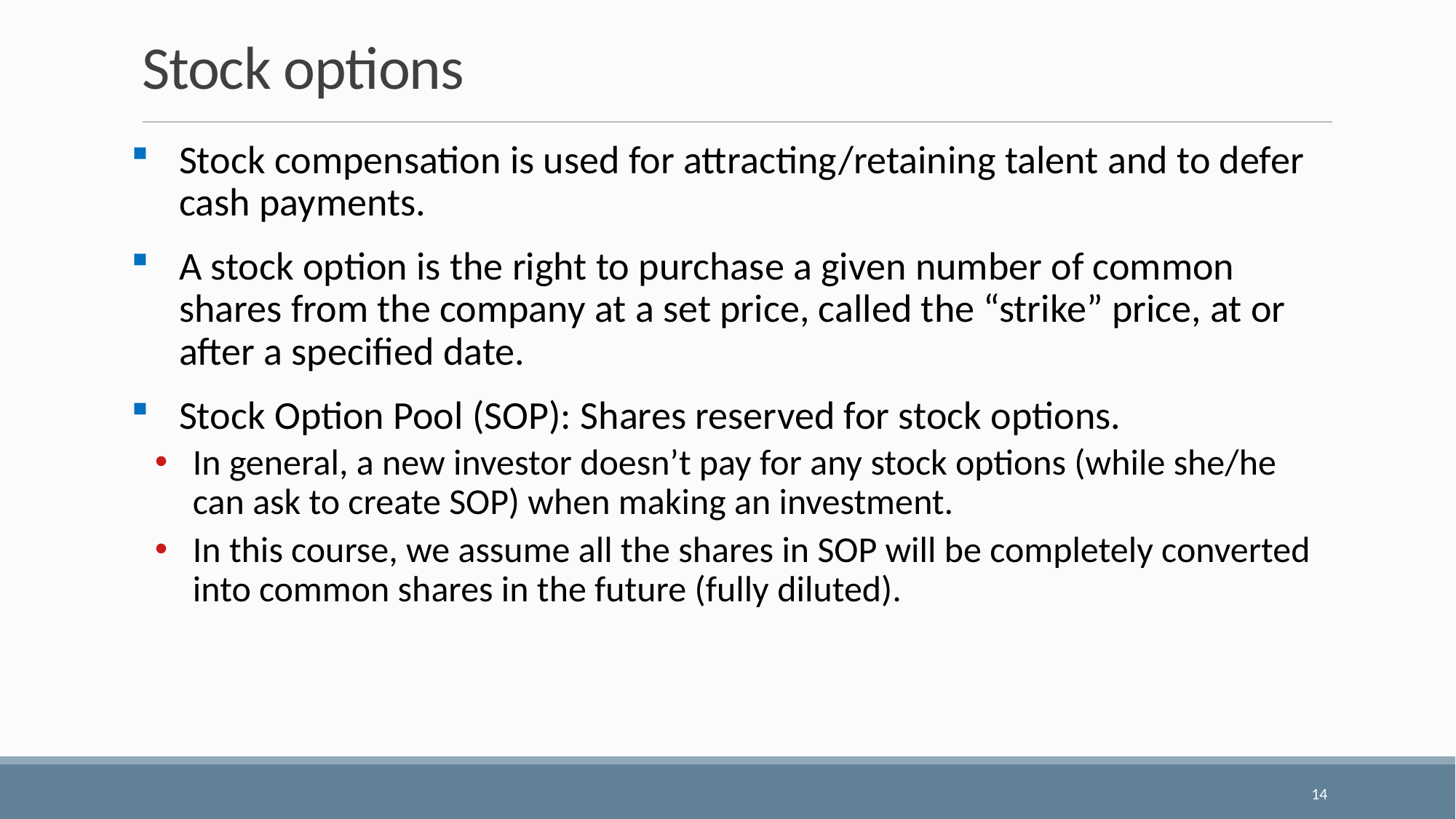

# Stock options
Stock compensation is used for attracting/retaining talent and to defer cash payments.
A stock option is the right to purchase a given number of common shares from the company at a set price, called the “strike” price, at or after a specified date.
Stock Option Pool (SOP): Shares reserved for stock options.
In general, a new investor doesn’t pay for any stock options (while she/he can ask to create SOP) when making an investment.
In this course, we assume all the shares in SOP will be completely converted into common shares in the future (fully diluted).
14